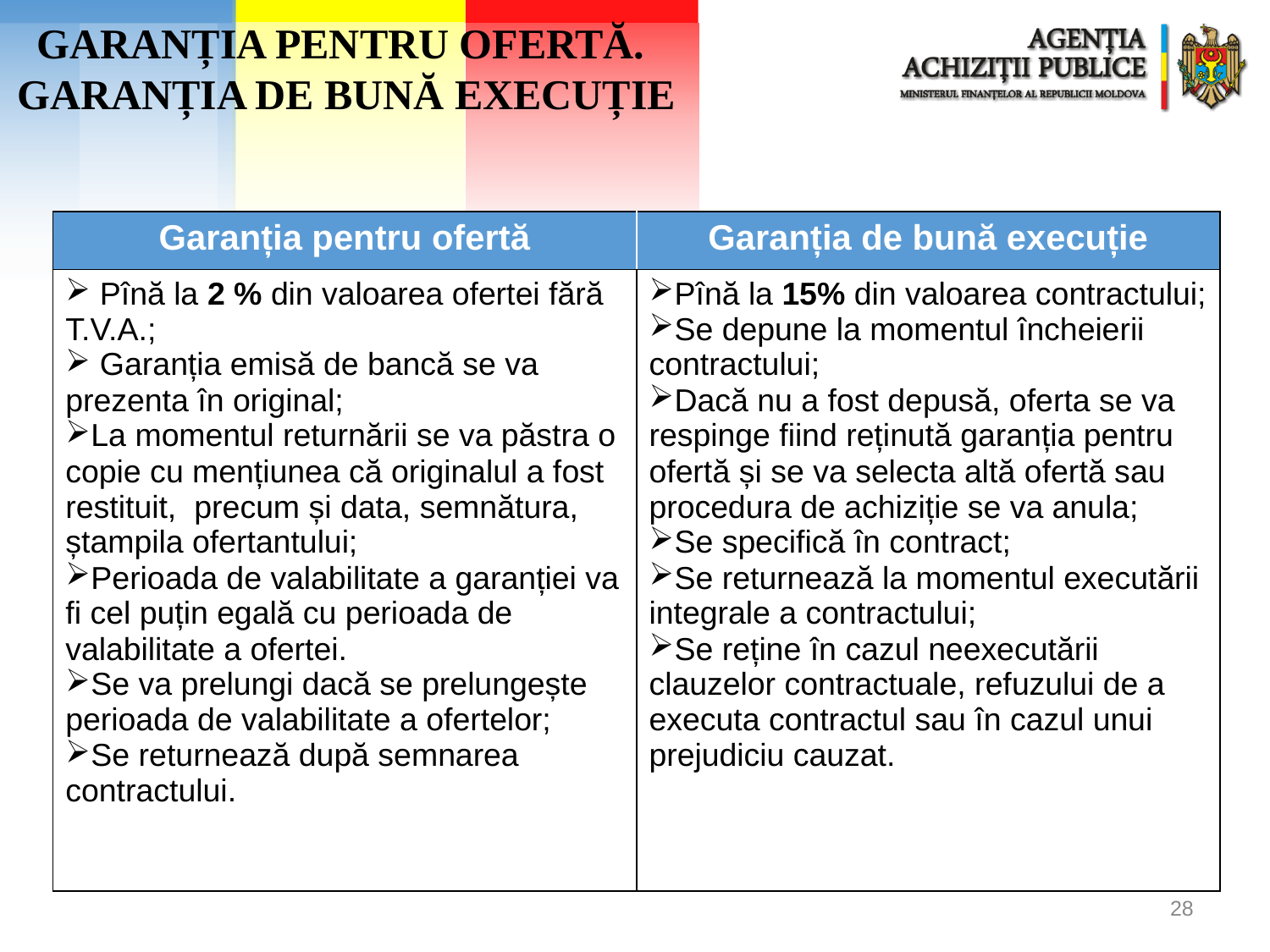

GARANȚIA PENTRU OFERTĂ.
GARANȚIA DE BUNĂ EXECUȚIE
| Garanția pentru ofertă | Garanția de bună execuție |
| --- | --- |
| Pînă la 2 % din valoarea ofertei fără T.V.A.; Garanția emisă de bancă se va prezenta în original; La momentul returnării se va păstra o copie cu mențiunea că originalul a fost restituit, precum și data, semnătura, ștampila ofertantului; Perioada de valabilitate a garanției va fi cel puțin egală cu perioada de valabilitate a ofertei. Se va prelungi dacă se prelungește perioada de valabilitate a ofertelor; Se returnează după semnarea contractului. | Pînă la 15% din valoarea contractului; Se depune la momentul încheierii contractului; Dacă nu a fost depusă, oferta se va respinge fiind reținută garanția pentru ofertă și se va selecta altă ofertă sau procedura de achiziție se va anula; Se specifică în contract; Se returnează la momentul executării integrale a contractului; Se reține în cazul neexecutării clauzelor contractuale, refuzului de a executa contractul sau în cazul unui prejudiciu cauzat. |
28